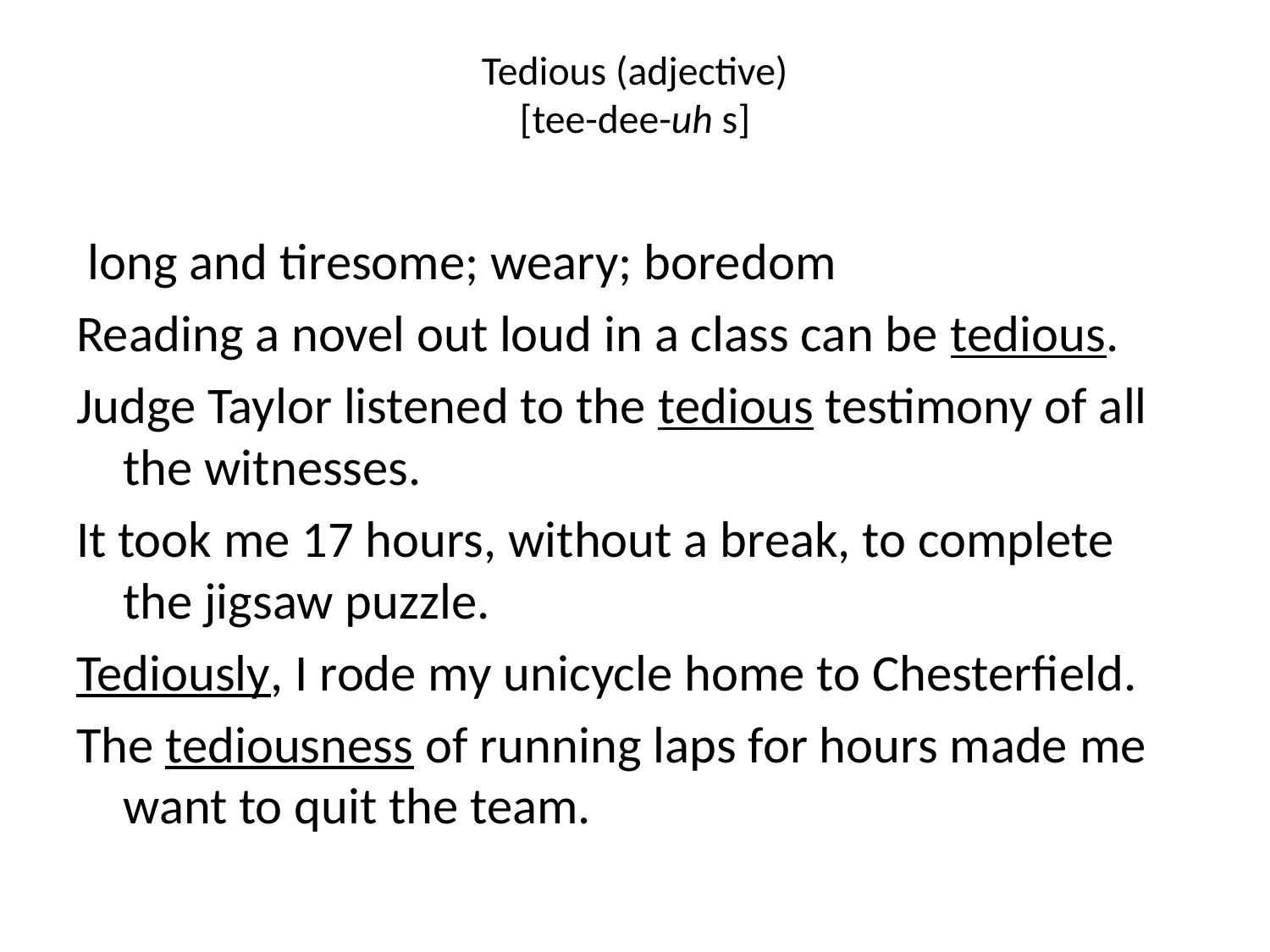

# Tedious (adjective) [tee-dee-uh s]
 long and tiresome; weary; boredom
Reading a novel out loud in a class can be tedious.
Judge Taylor listened to the tedious testimony of all the witnesses.
It took me 17 hours, without a break, to complete the jigsaw puzzle.
Tediously, I rode my unicycle home to Chesterfield.
The tediousness of running laps for hours made me want to quit the team.